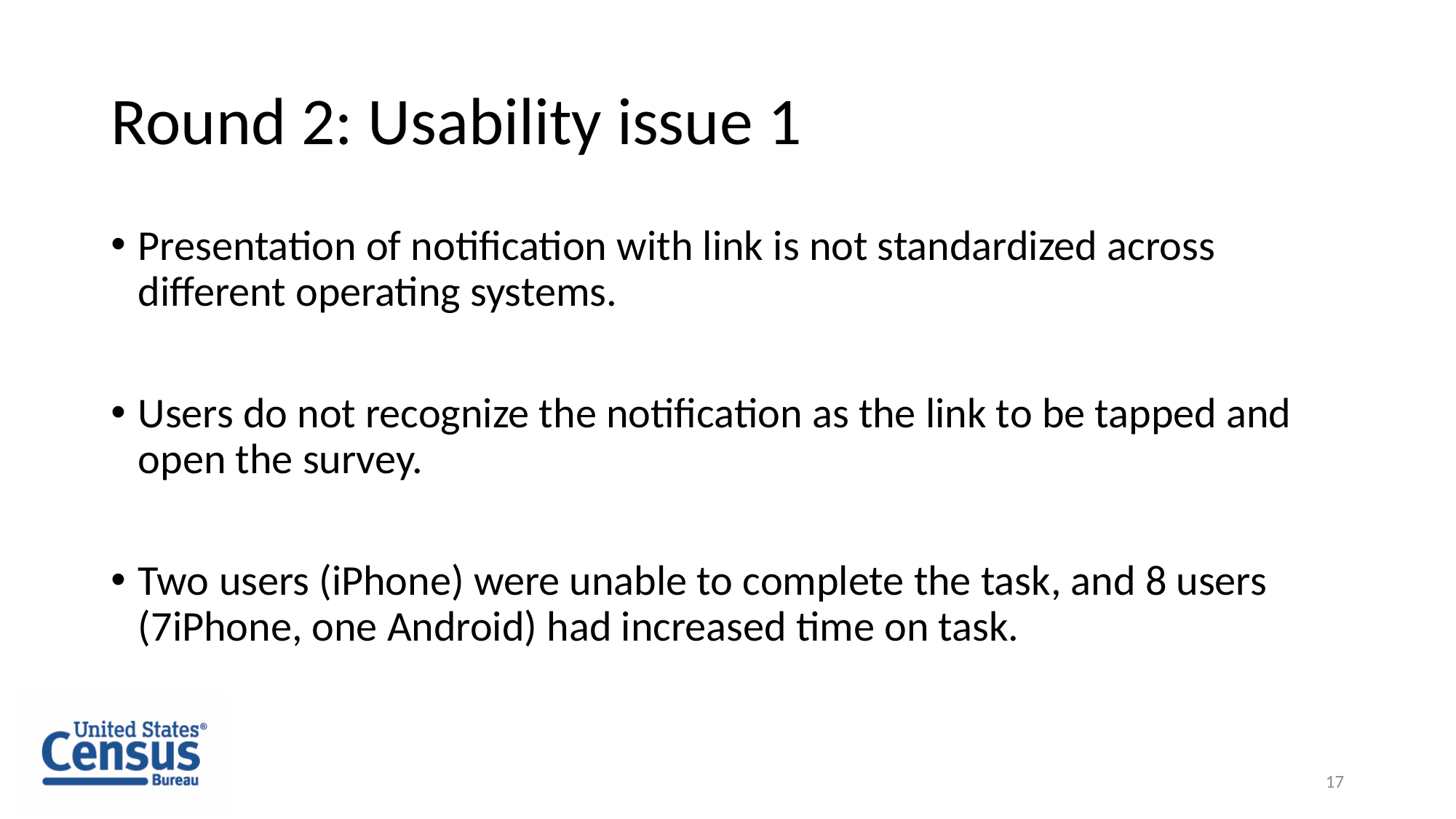

# Round 2: Usability issue 1
Presentation of notification with link is not standardized across different operating systems.

Users do not recognize the notification as the link to be tapped and open the survey.

Two users (iPhone) were unable to complete the task, and 8 users (7iPhone, one Android) had increased time on task.
17